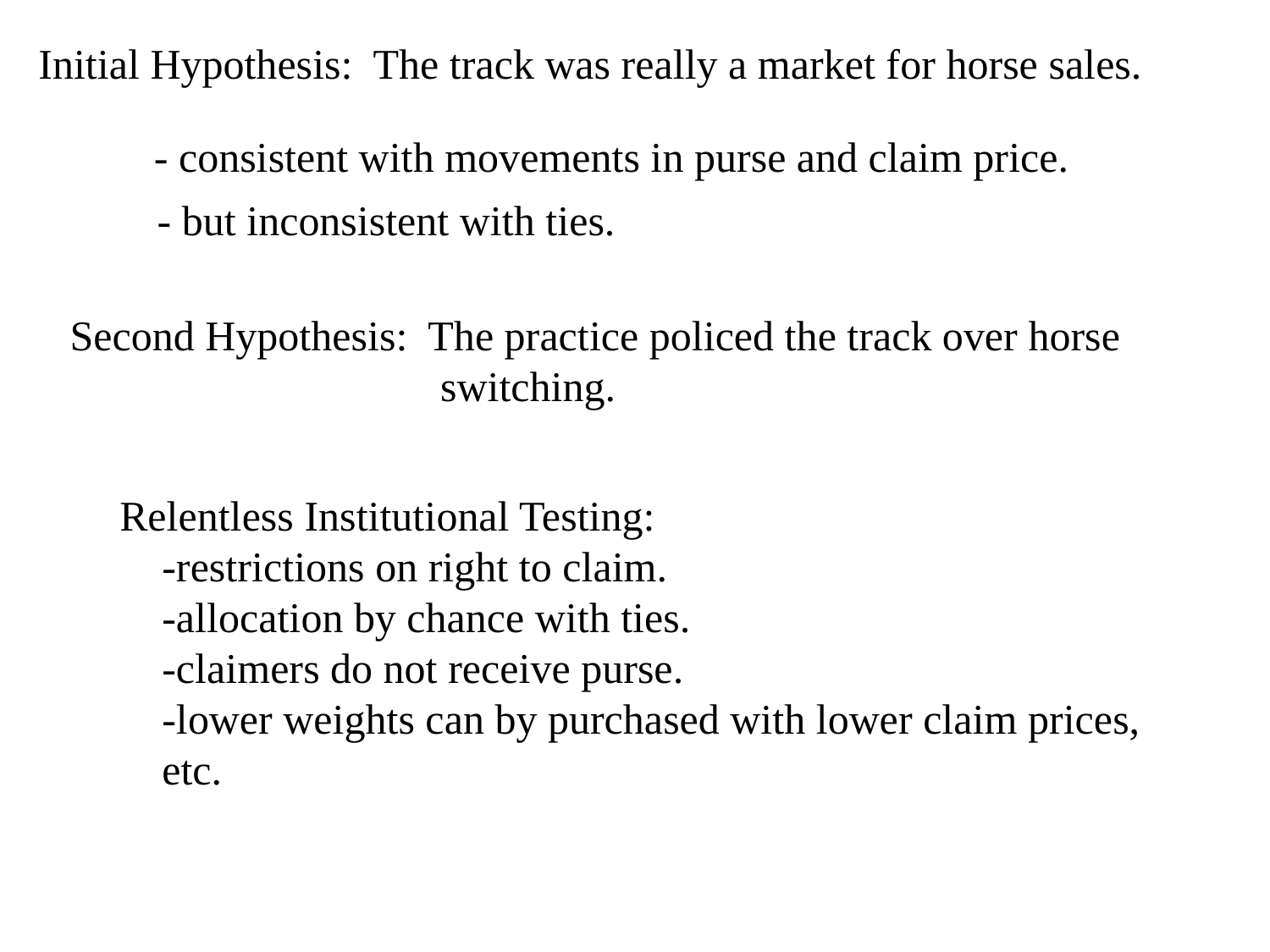

Initial Hypothesis:  The track was really a market for horse sales.
    - consistent with movements in purse and claim price.
- but inconsistent with ties.
Second Hypothesis:  The practice policed the track over horse
                                   switching.
Relentless Institutional Testing:
    -restrictions on right to claim.
    -allocation by chance with ties.
    -claimers do not receive purse.
    -lower weights can by purchased with lower claim prices,
    etc.